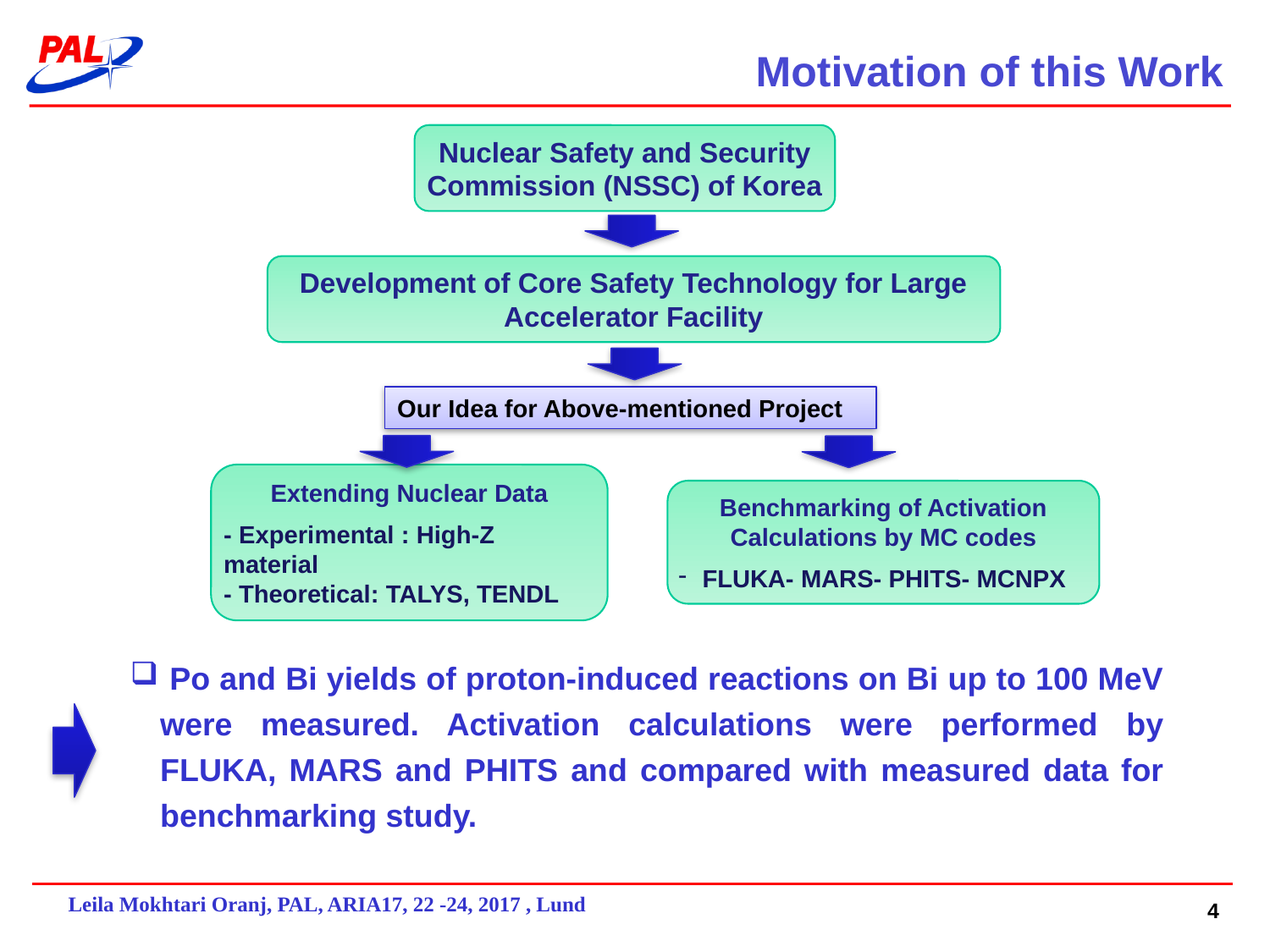

# Motivation of this Work
Nuclear Safety and Security Commission (NSSC) of Korea

Development of Core Safety Technology for Large Accelerator Facility

Our Idea for Above-mentioned Project

Benchmarking of Activation Calculations by MC codes
FLUKA- MARS- PHITS- MCNPX
Extending Nuclear Data
- Experimental : High-Z material
- Theoretical: TALYS, TENDL
 Po and Bi yields of proton-induced reactions on Bi up to 100 MeV were measured. Activation calculations were performed by FLUKA, MARS and PHITS and compared with measured data for benchmarking study.

4